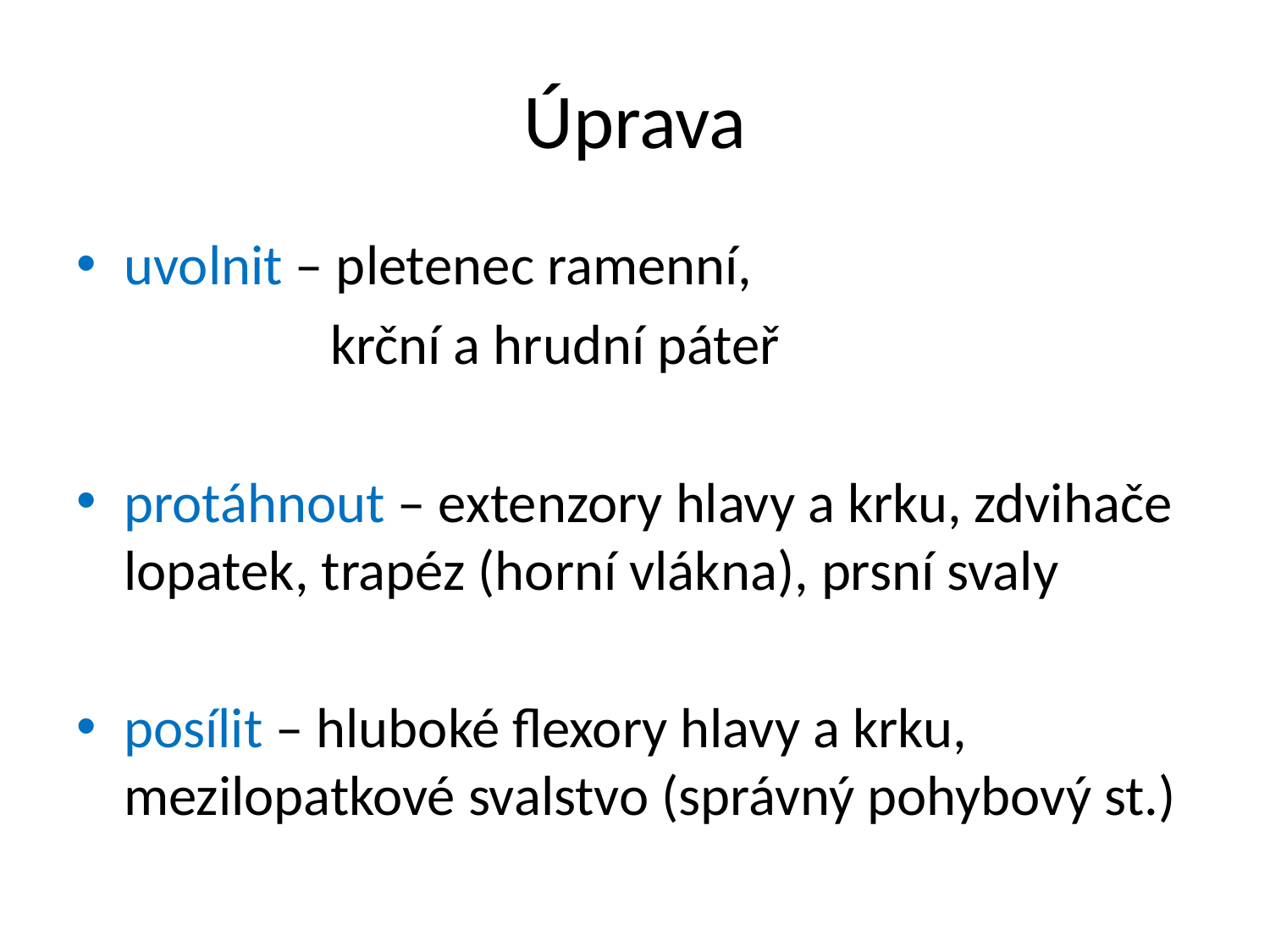

# Úprava
uvolnit – pletenec ramenní,
                    krční a hrudní páteř

protáhnout – extenzory hlavy a krku, zdvihače lopatek, trapéz (horní vlákna), prsní svaly

posílit – hluboké flexory hlavy a krku, mezilopatkové svalstvo (správný pohybový st.)